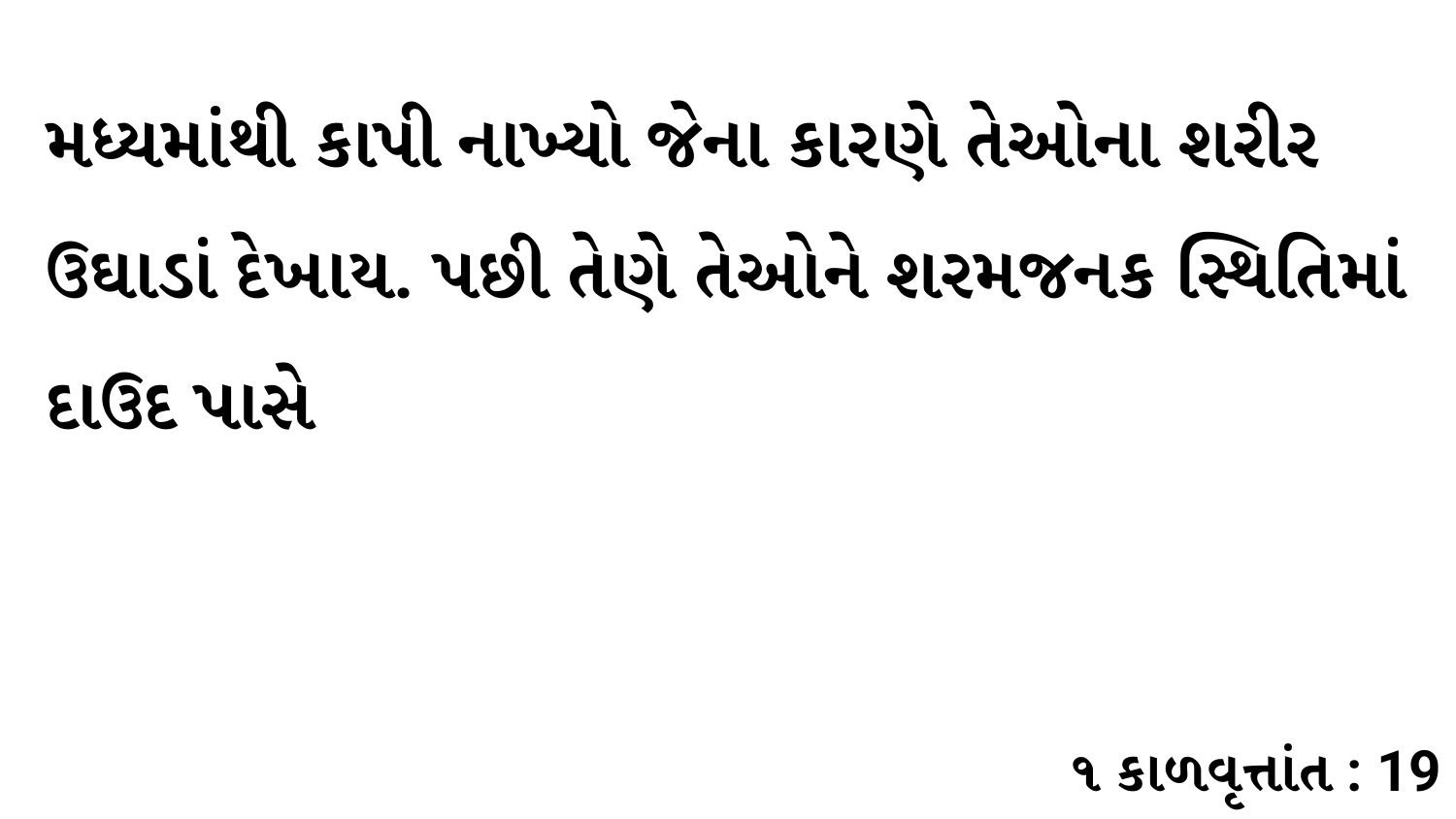

મધ્યમાંથી કાપી નાખ્યો જેના કારણે તેઓના શરીર ઉઘાડાં દેખાય. પછી તેણે તેઓને શરમજનક સ્થિતિમાં દાઉદ પાસે
૧ કાળવૃત્તાંત : 19